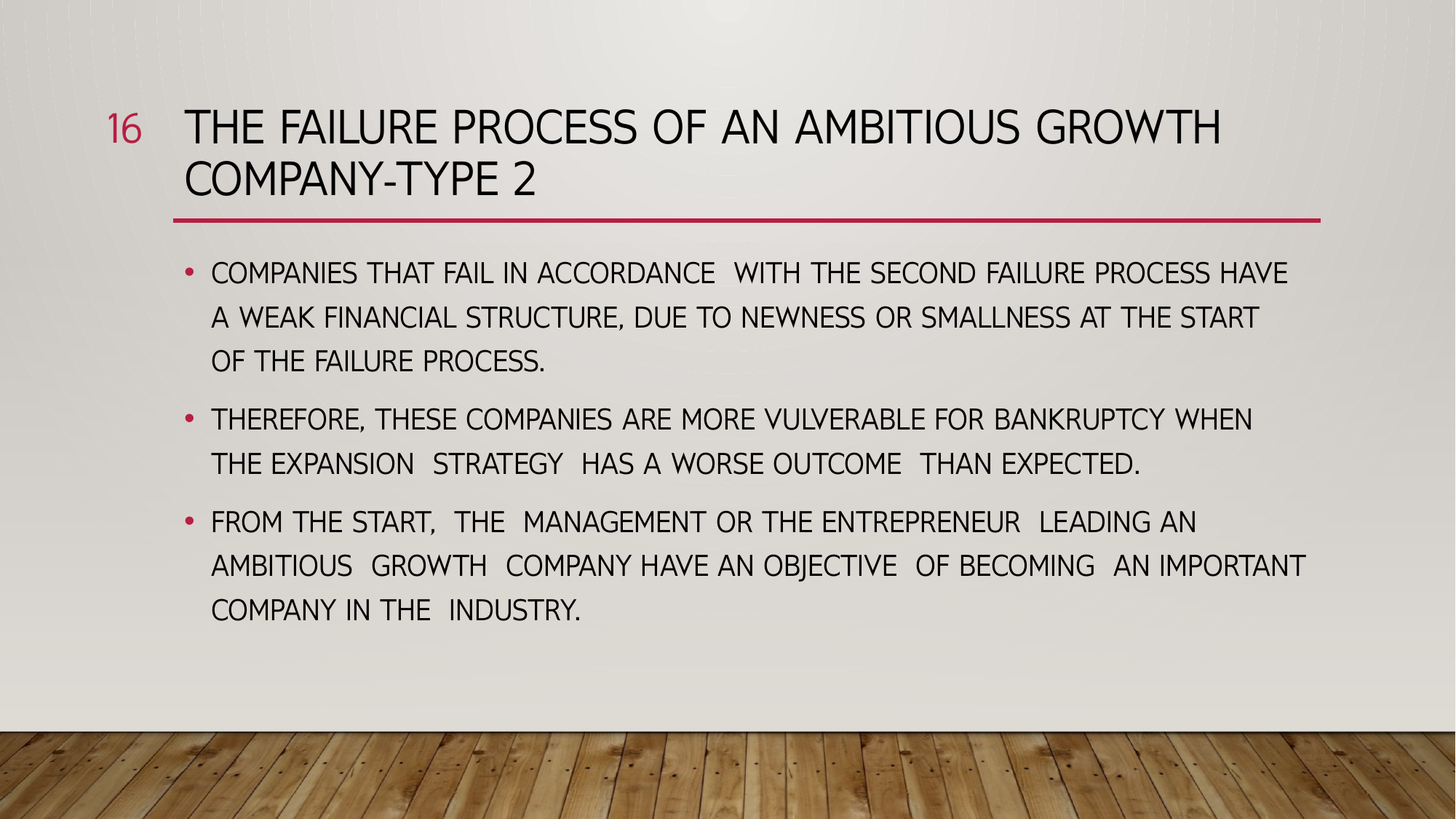

16
# THE FAILURE PROCESS OF AN AMBITIOUS GROWTH COMPANY-TYPE 2
COMPANIES THAT FAIL IN ACCORDANCE  WITH THE SECOND FAILURE PROCESS HAVE A WEAK FINANCIAL STRUCTURE, DUE TO NEWNESS OR SMALLNESS AT THE START  OF THE FAILURE PROCESS.
THEREFORE, THESE COMPANIES ARE MORE VULVERABLE FOR BANKRUPTCY WHEN THE EXPANSION  STRATEGY  HAS A WORSE OUTCOME  THAN EXPECTED.
FROM THE START,  THE  MANAGEMENT OR THE ENTREPRENEUR  LEADING AN AMBITIOUS  GROWTH  COMPANY HAVE AN OBJECTIVE  OF BECOMING  AN IMPORTANT COMPANY IN THE  INDUSTRY.